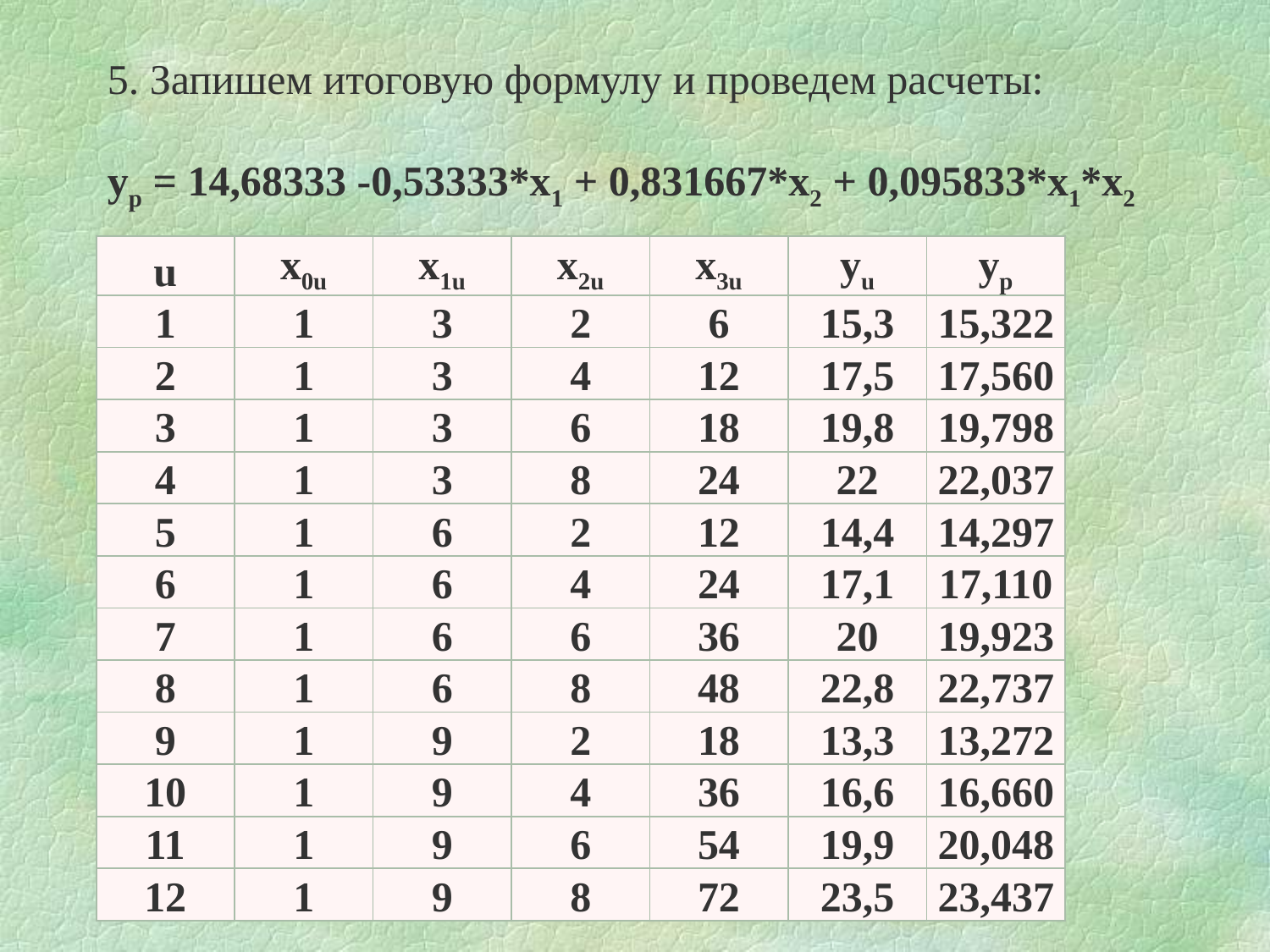

5. Запишем итоговую формулу и проведем расчеты:

yp = 14,68333 -0,53333*x1 + 0,831667*x2 + 0,095833*x1*x2
| u | x0u | x1u | x2u | x3u | yu | yp |
| --- | --- | --- | --- | --- | --- | --- |
| 1 | 1 | 3 | 2 | 6 | 15,3 | 15,322 |
| 2 | 1 | 3 | 4 | 12 | 17,5 | 17,560 |
| 3 | 1 | 3 | 6 | 18 | 19,8 | 19,798 |
| 4 | 1 | 3 | 8 | 24 | 22 | 22,037 |
| 5 | 1 | 6 | 2 | 12 | 14,4 | 14,297 |
| 6 | 1 | 6 | 4 | 24 | 17,1 | 17,110 |
| 7 | 1 | 6 | 6 | 36 | 20 | 19,923 |
| 8 | 1 | 6 | 8 | 48 | 22,8 | 22,737 |
| 9 | 1 | 9 | 2 | 18 | 13,3 | 13,272 |
| 10 | 1 | 9 | 4 | 36 | 16,6 | 16,660 |
| 11 | 1 | 9 | 6 | 54 | 19,9 | 20,048 |
| 12 | 1 | 9 | 8 | 72 | 23,5 | 23,437 |